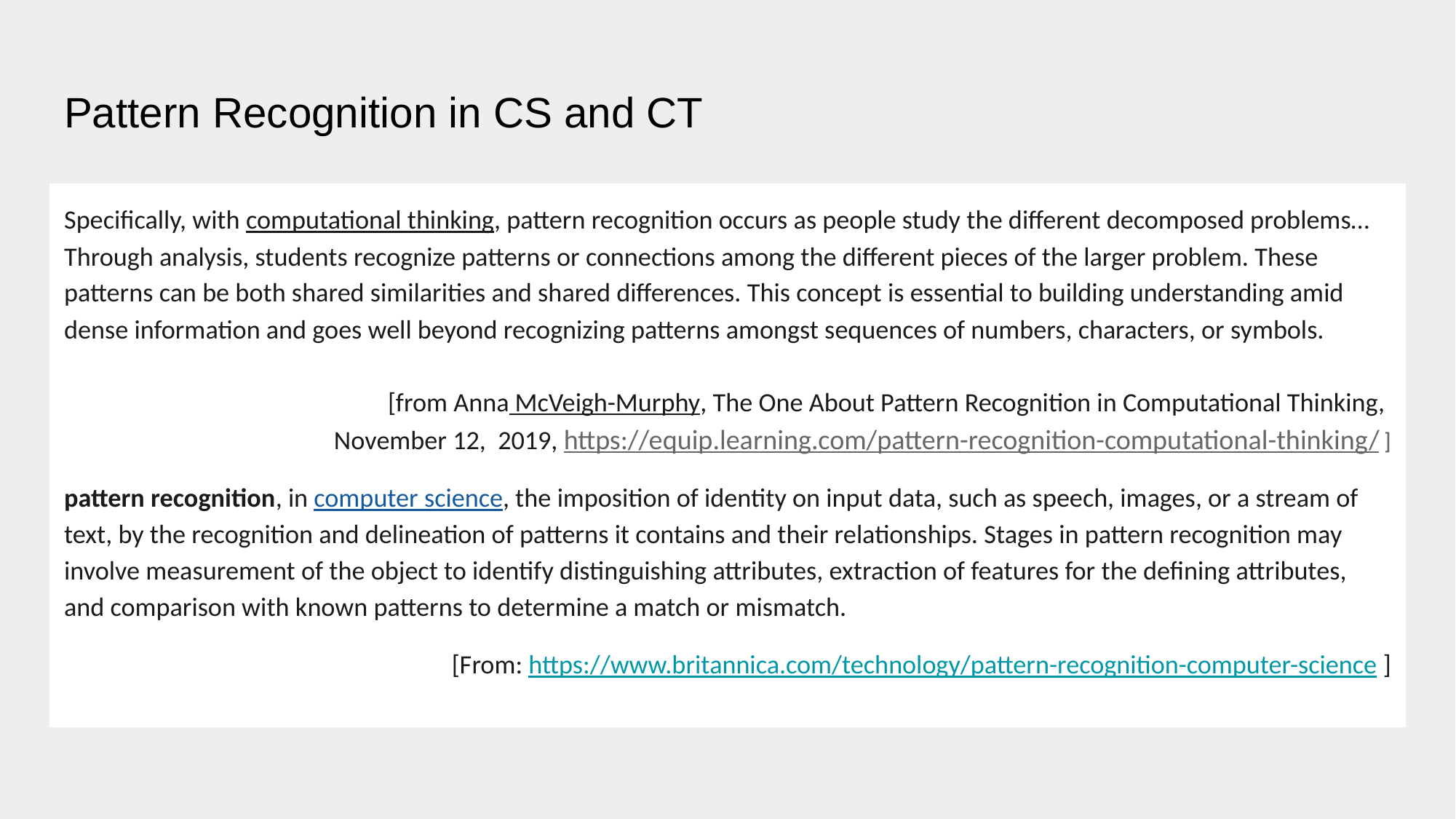

# Pattern Recognition in CS and CT
Specifically, with computational thinking, pattern recognition occurs as people study the different decomposed problems… Through analysis, students recognize patterns or connections among the different pieces of the larger problem. These patterns can be both shared similarities and shared differences. This concept is essential to building understanding amid dense information and goes well beyond recognizing patterns amongst sequences of numbers, characters, or symbols.

[from Anna McVeigh-Murphy, The One About Pattern Recognition in Computational Thinking,
November 12,  2019, https://equip.learning.com/pattern-recognition-computational-thinking/ ]
pattern recognition, in computer science, the imposition of identity on input data, such as speech, images, or a stream of text, by the recognition and delineation of patterns it contains and their relationships. Stages in pattern recognition may involve measurement of the object to identify distinguishing attributes, extraction of features for the defining attributes, and comparison with known patterns to determine a match or mismatch.
[From: https://www.britannica.com/technology/pattern-recognition-computer-science ]